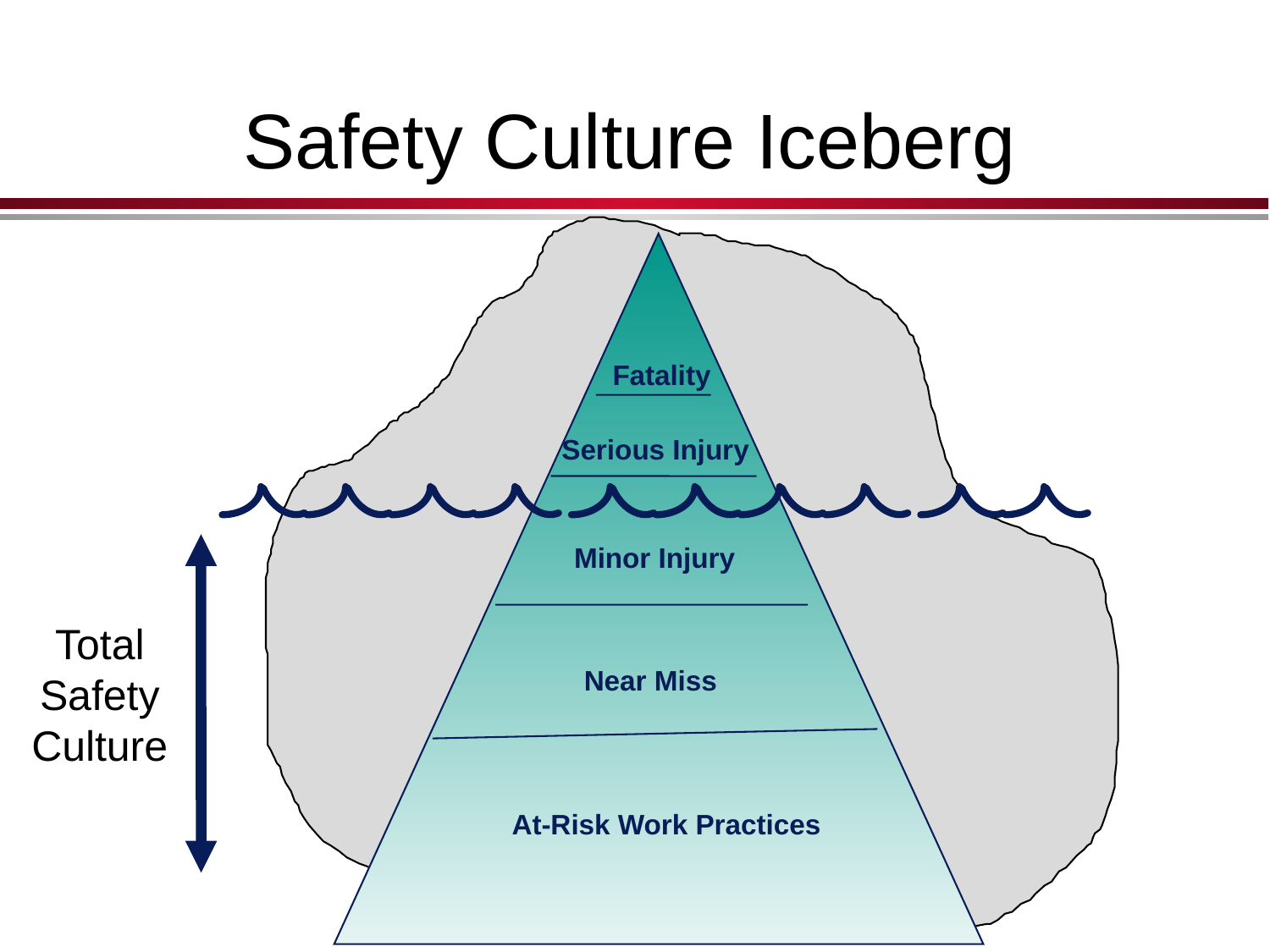

# Safety Culture Iceberg

Fatality

Serious Injury

Minor Injury

Total
Safety
Culture
Near Miss

At-Risk Work Practices